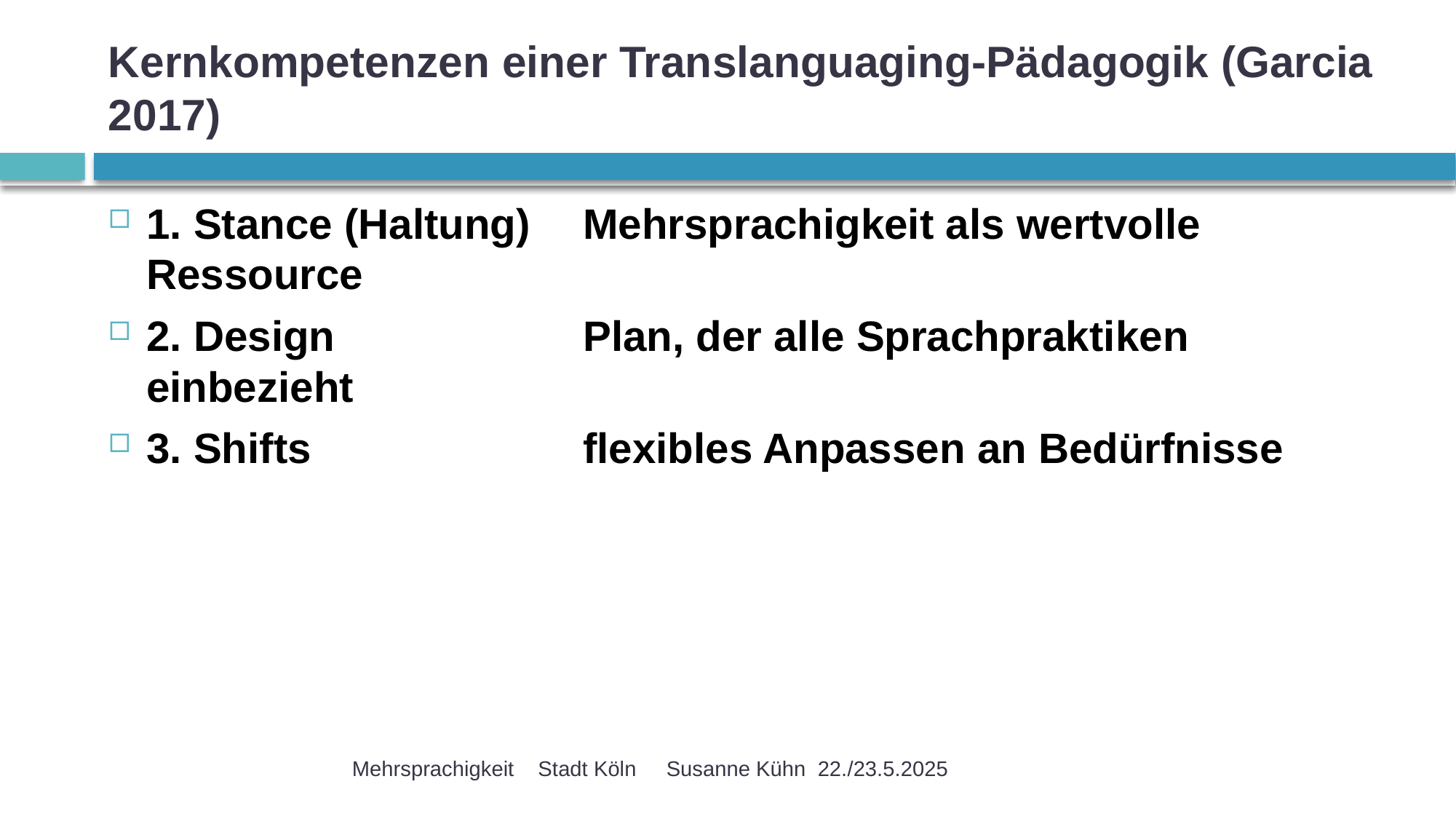

# Kernkompetenzen einer Translanguaging-Pädagogik (Garcia 2017)
1. Stance (Haltung)	Mehrsprachigkeit als wertvolle Ressource
2. Design			Plan, der alle Sprachpraktiken einbezieht
3. Shifts			flexibles Anpassen an Bedürfnisse
Mehrsprachigkeit    Stadt Köln     Susanne Kühn  22./23.5.2025